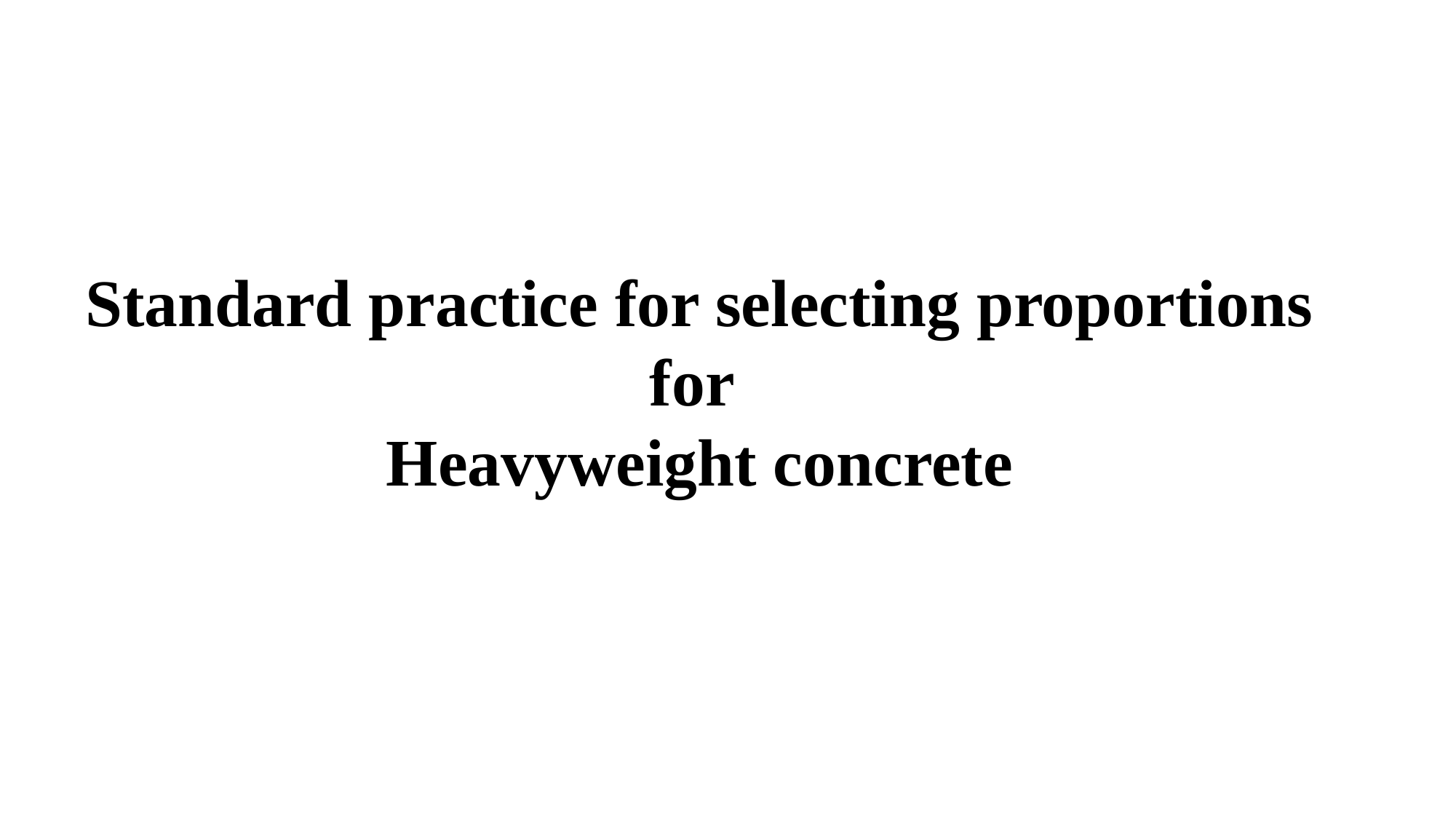

Standard practice for selecting proportions for
Heavyweight concrete